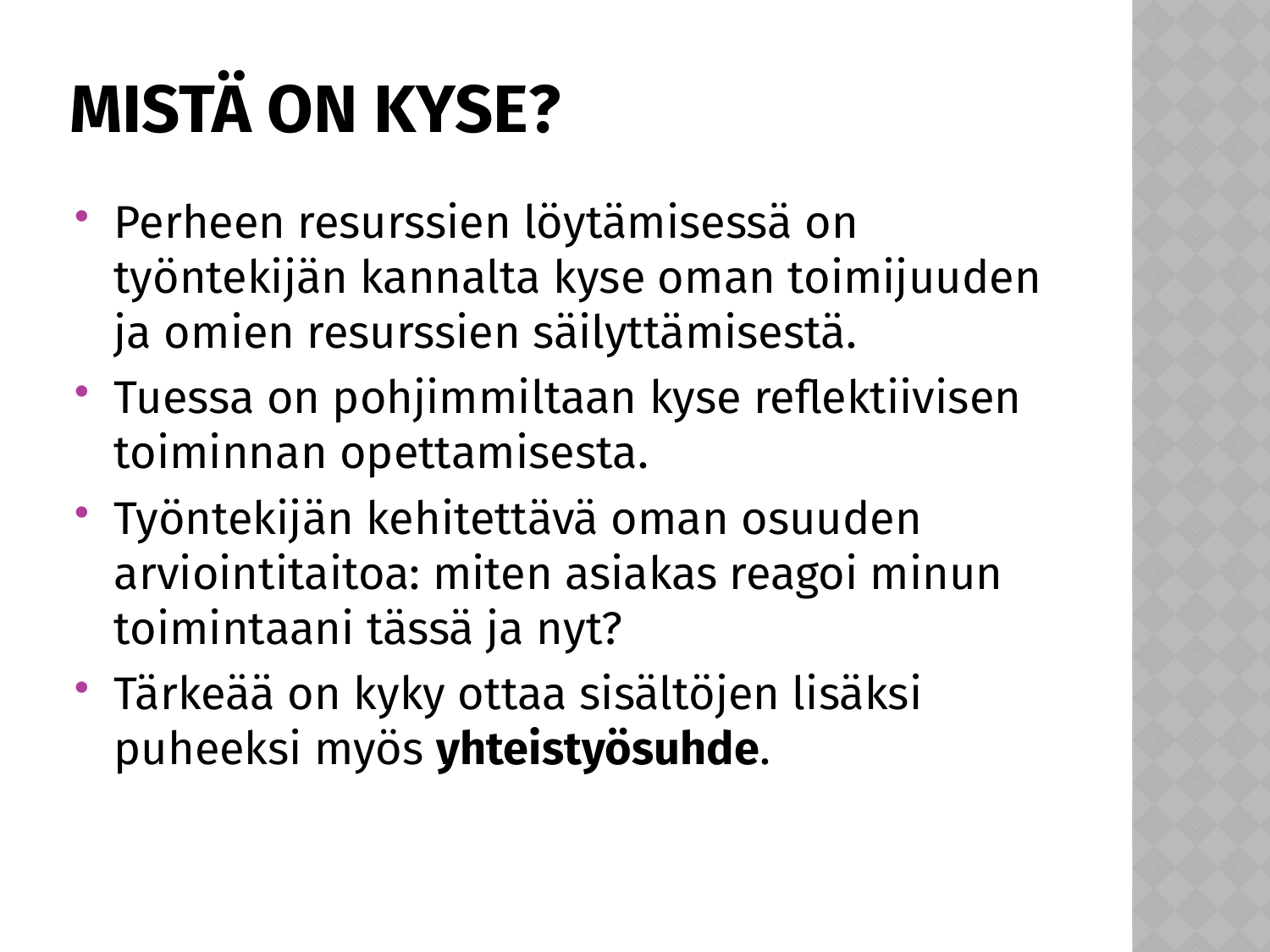

# Mistä on kyse?
Perheen resurssien löytämisessä on työntekijän kannalta kyse oman toimijuuden ja omien resurssien säilyttämisestä.
Tuessa on pohjimmiltaan kyse reflektiivisen toiminnan opettamisesta.
Työntekijän kehitettävä oman osuuden arviointitaitoa: miten asiakas reagoi minun toimintaani tässä ja nyt?
Tärkeää on kyky ottaa sisältöjen lisäksi puheeksi myös yhteistyösuhde.